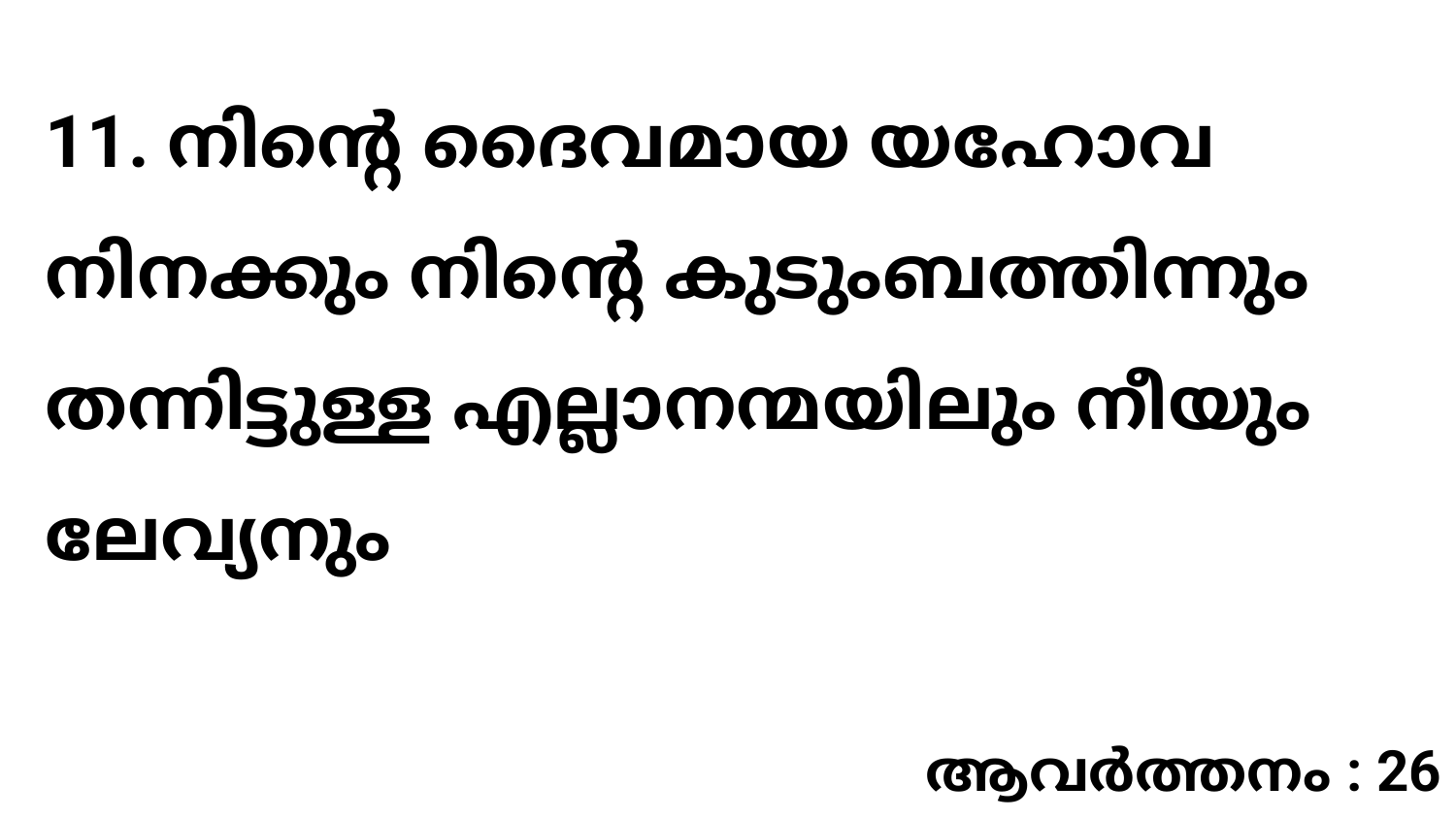

11. നിന്റെ ദൈവമായ യഹോവ നിനക്കും നിന്റെ കുടുംബത്തിന്നും തന്നിട്ടുള്ള എല്ലാനന്മയിലും നീയും ലേവ്യനും
ആവർത്തനം : 26